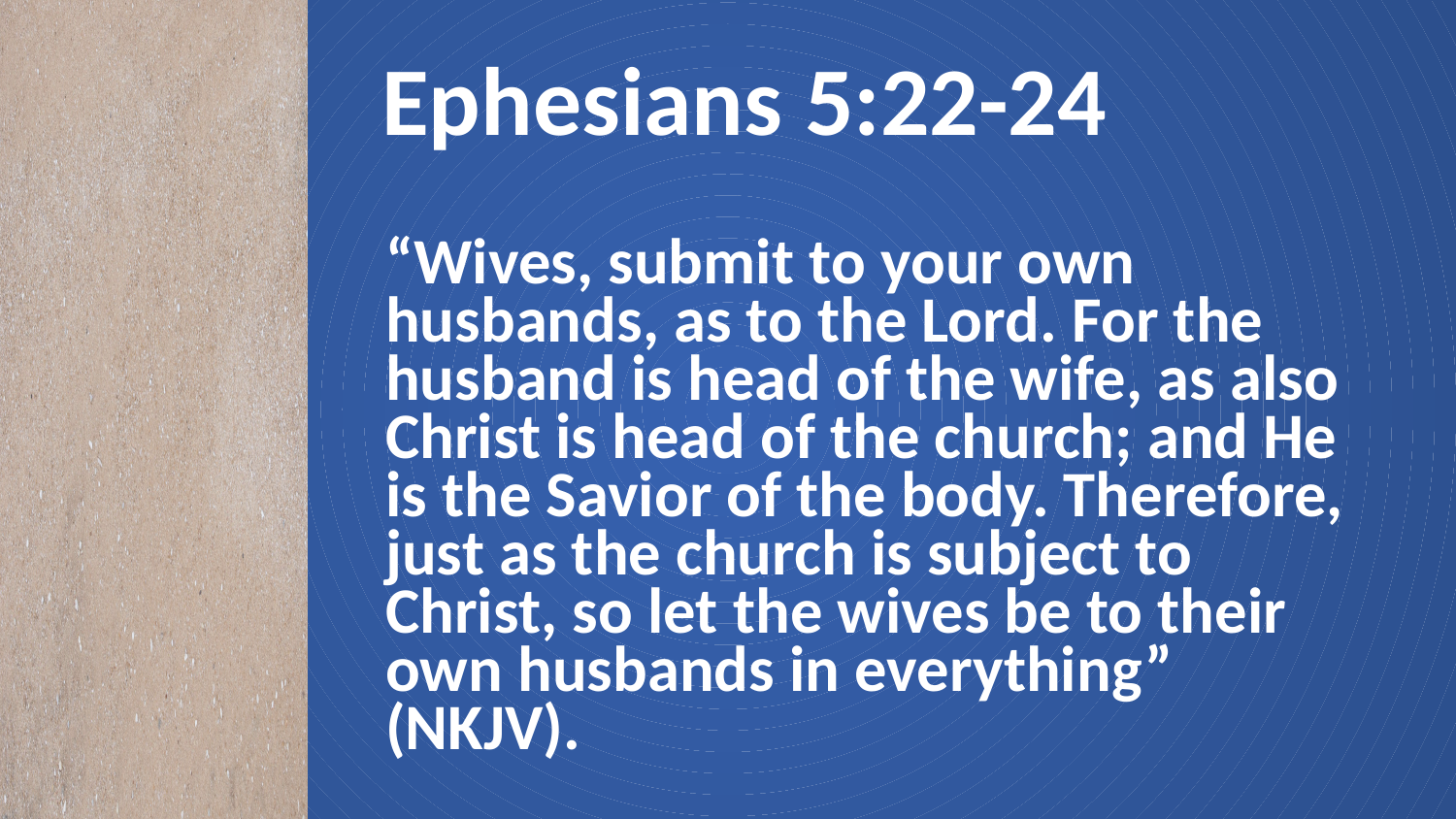

# Ephesians 5:22-24
“Wives, submit to your own husbands, as to the Lord. For the husband is head of the wife, as also Christ is head of the church; and He is the Savior of the body. Therefore, just as the church is subject to Christ, so let the wives be to their own husbands in everything” (NKJV).